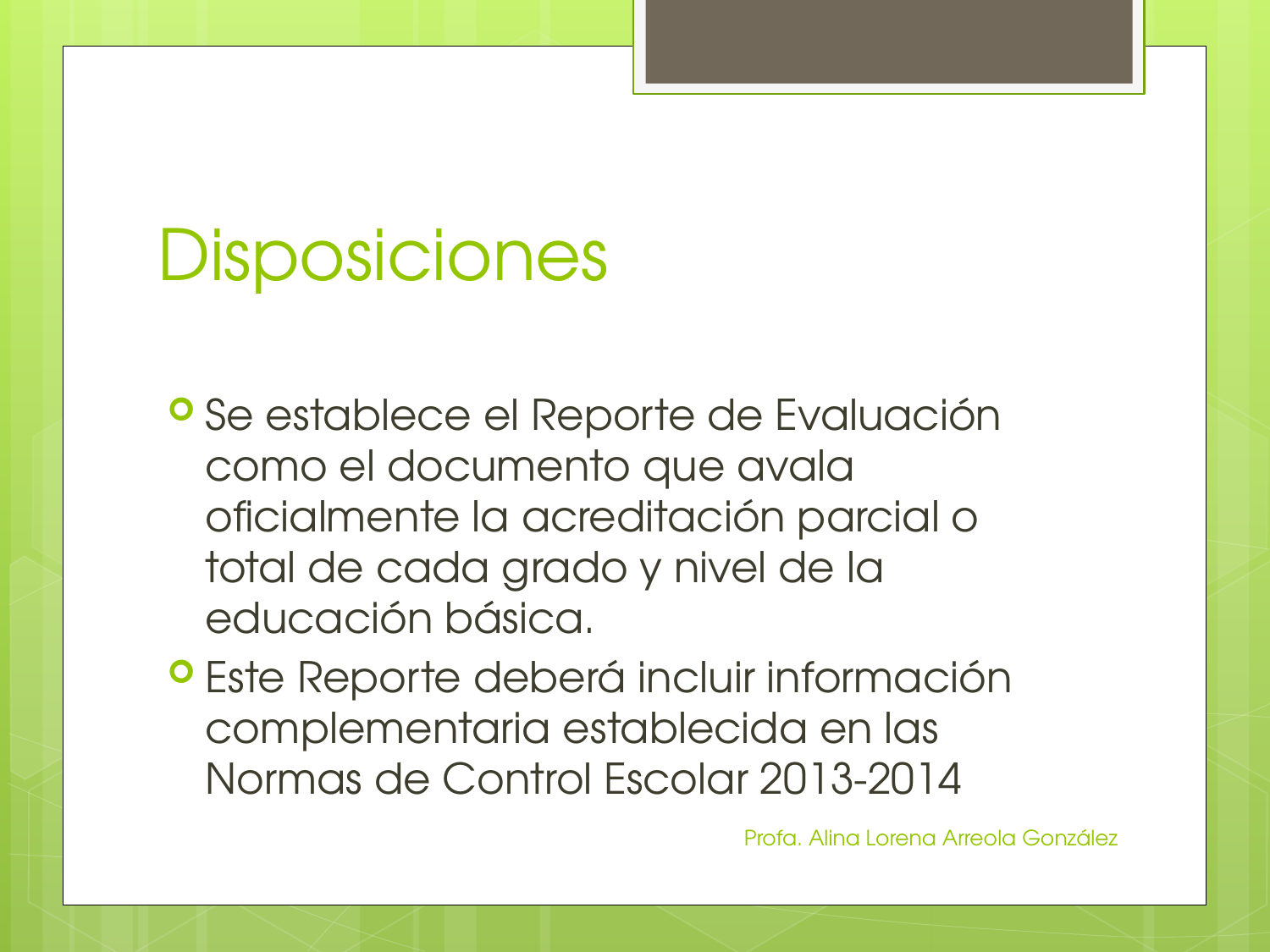

# Disposiciones

Se establece el Reporte de Evaluación como el documento que avala oficialmente la acreditación parcial o total de cada grado y nivel de la educación básica.
Este Reporte deberá incluir información complementaria establecida en las Normas de Control Escolar 2013-2014
Profa. Alina Lorena Arreola González